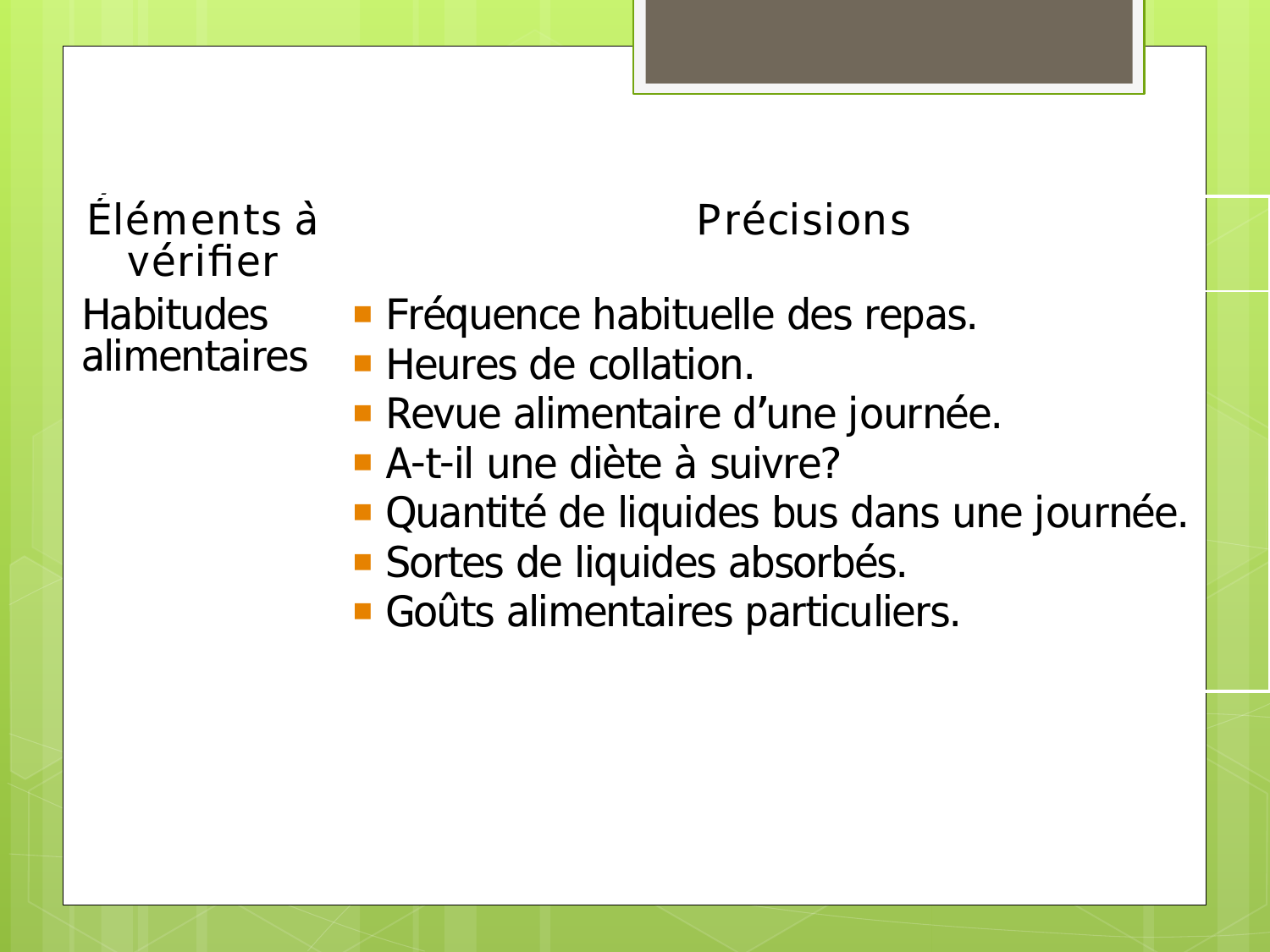

| Éléments à vérifier | Précisions |
| --- | --- |
| Habitudes alimentaires | Fréquence habituelle des repas. Heures de collation. Revue alimentaire d’une journée. A-t-il une diète à suivre? Quantité de liquides bus dans une journée. Sortes de liquides absorbés. Goûts alimentaires particuliers. |